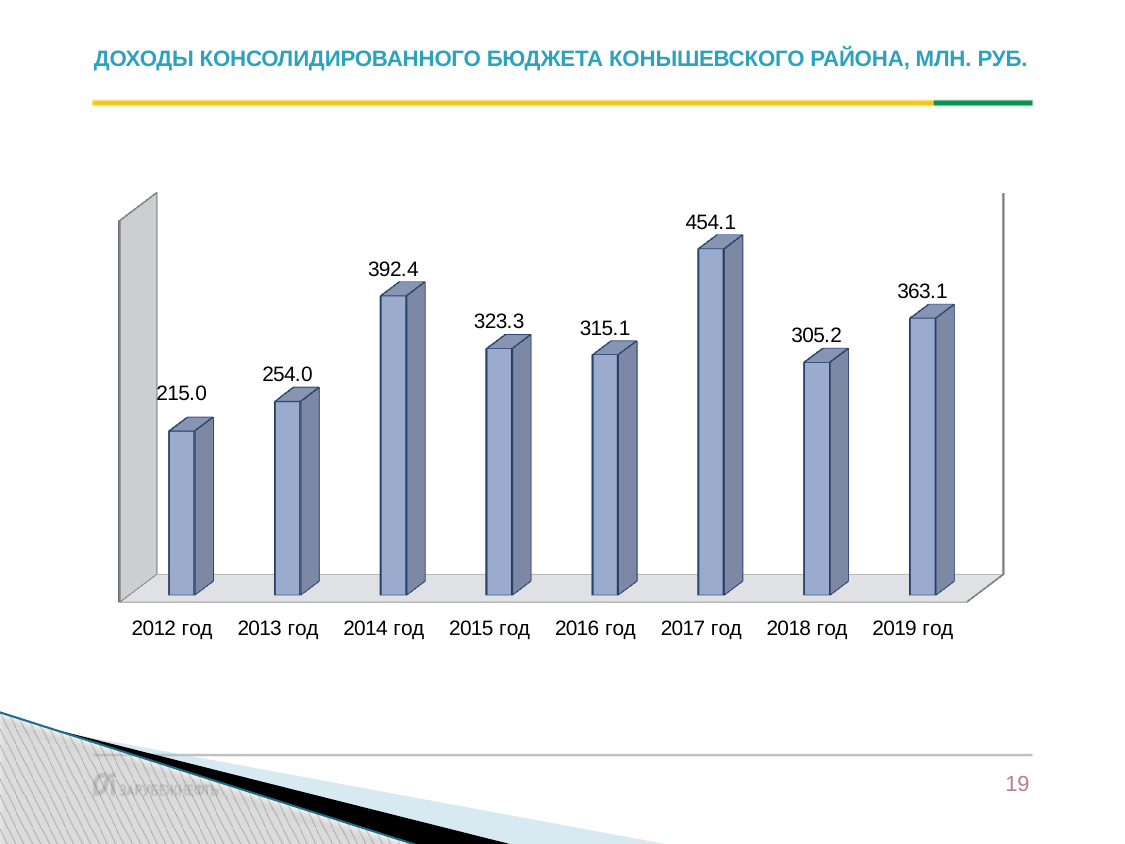

# Доходы консолидированного бюджета Конышевского района, млн. руб.

[unsupported chart]

19